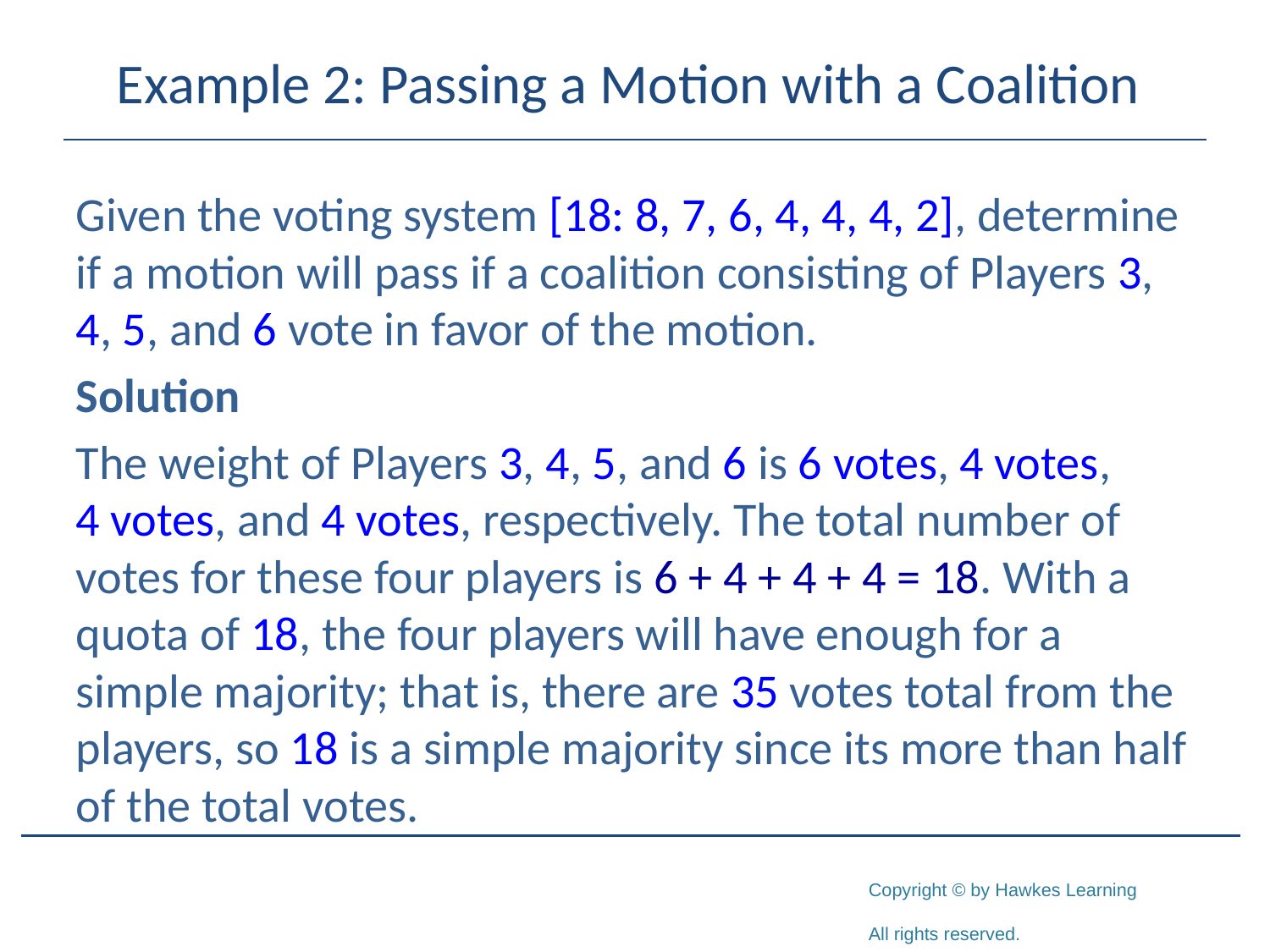

# Example 2: Passing a Motion with a Coalition
Given the voting system [18: 8, 7, 6, 4, 4, 4, 2], determine if a motion will pass if a coalition consisting of Players 3, 4, 5, and 6 vote in favor of the motion.
Solution
The weight of Players 3, 4, 5, and 6 is 6 votes, 4 votes,
4 votes, and 4 votes, respectively. The total number of votes for these four players is 6 + 4 + 4 + 4 = 18. With a quota of 18, the four players will have enough for a simple majority; that is, there are 35 votes total from the players, so 18 is a simple majority since its more than half of the total votes.